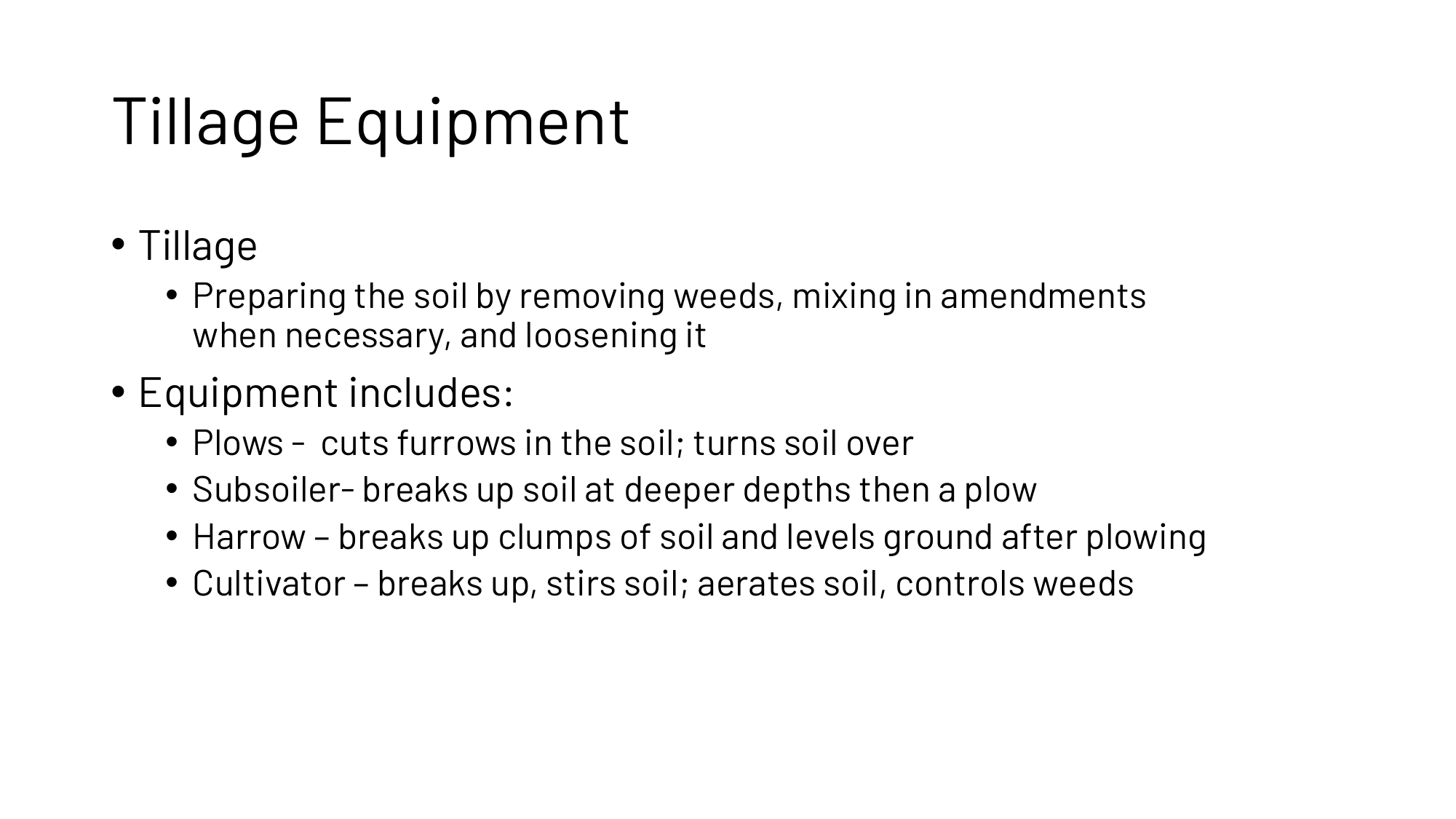

# Tillage Equipment
Tillage
Preparing the soil by removing weeds, mixing in amendments when necessary, and loosening it
Equipment includes:
Plows -  cuts furrows in the soil; turns soil over
Subsoiler- breaks up soil at deeper depths then a plow
Harrow – breaks up clumps of soil and levels ground after plowing
Cultivator – breaks up, stirs soil; aerates soil, controls weeds